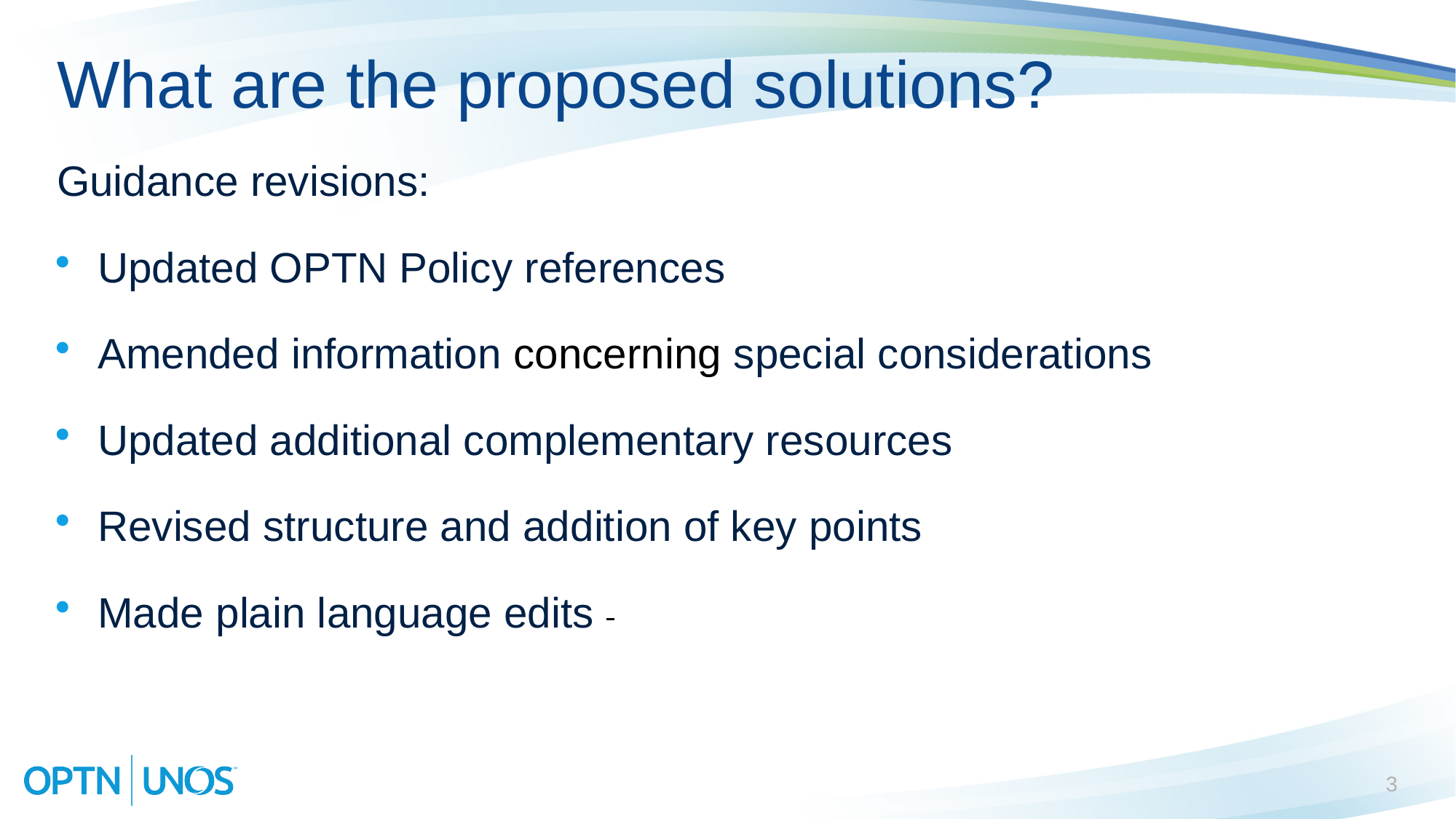

# What are the proposed solutions?
Guidance revisions:
Updated OPTN Policy references
Amended information concerning special considerations
Updated additional complementary resources
Revised structure and addition of key points
Made plain language edits

3